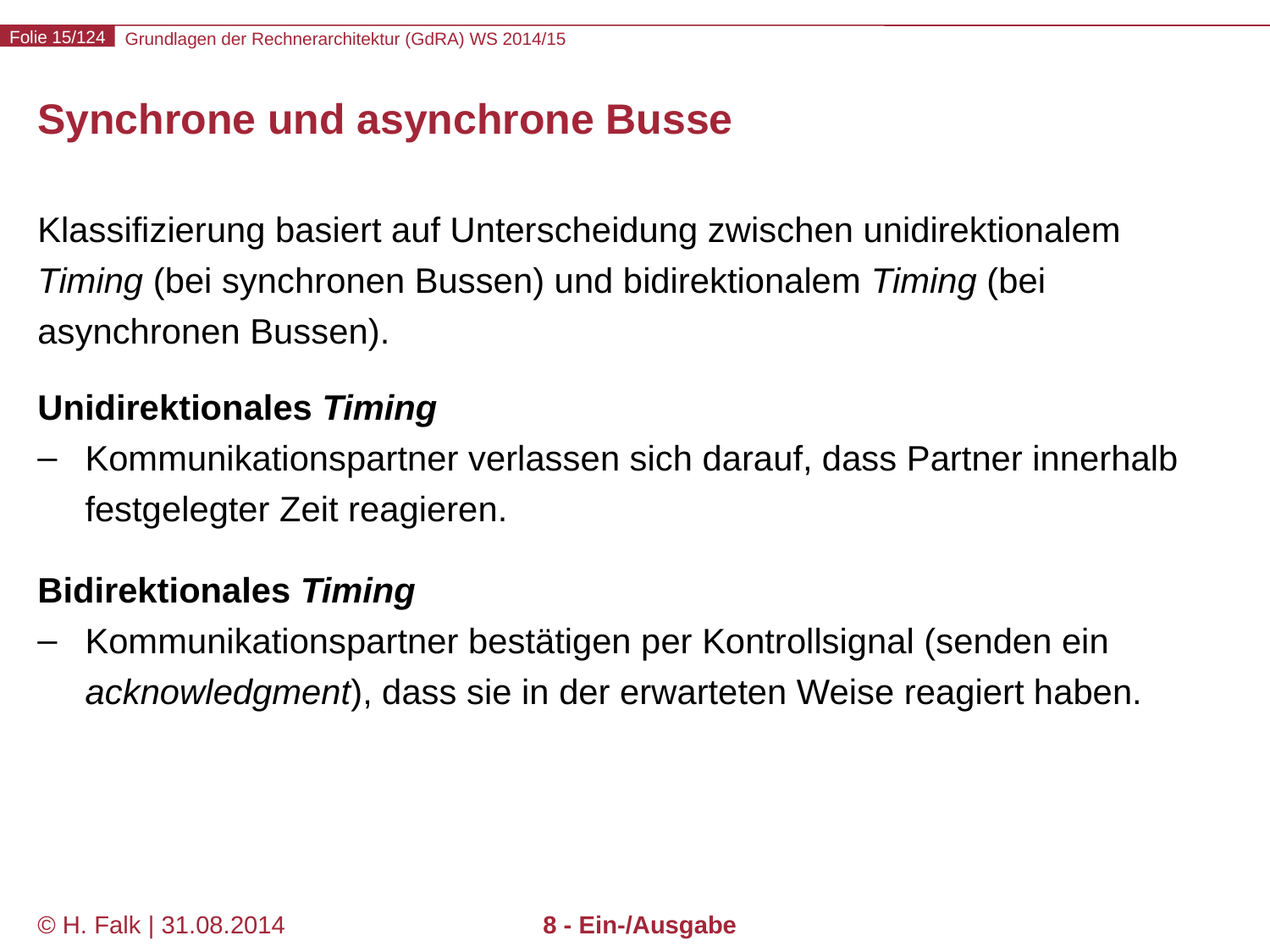

# Synchrone und asynchrone Busse
Klassifizierung basiert auf Unterscheidung zwischen unidirektionalem Timing (bei synchronen Bussen) und bidirektionalem Timing (bei asynchronen Bussen).

Unidirektionales Timing
Kommunikationspartner verlassen sich darauf, dass Partner innerhalb festgelegter Zeit reagieren.

Bidirektionales Timing
Kommunikationspartner bestätigen per Kontrollsignal (senden ein acknowledgment), dass sie in der erwarteten Weise reagiert haben.
© H. Falk | 31.08.2014
8 - Ein-/Ausgabe